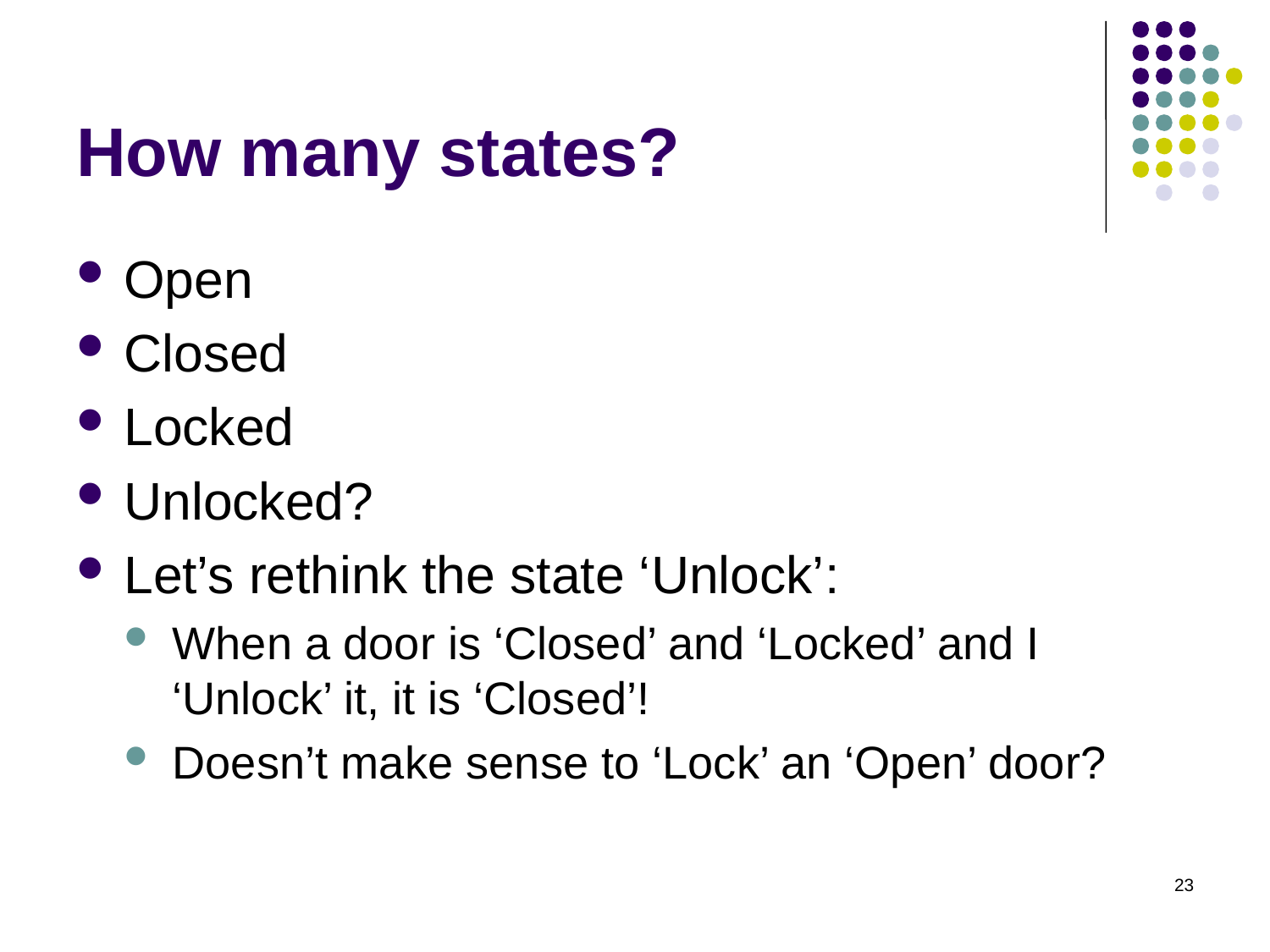

# How many states?
Open
Closed
Locked
Unlocked?
Let’s rethink the state ‘Unlock’:
When a door is ‘Closed’ and ‘Locked’ and I ‘Unlock’ it, it is ‘Closed’!
Doesn’t make sense to ‘Lock’ an ‘Open’ door?

23